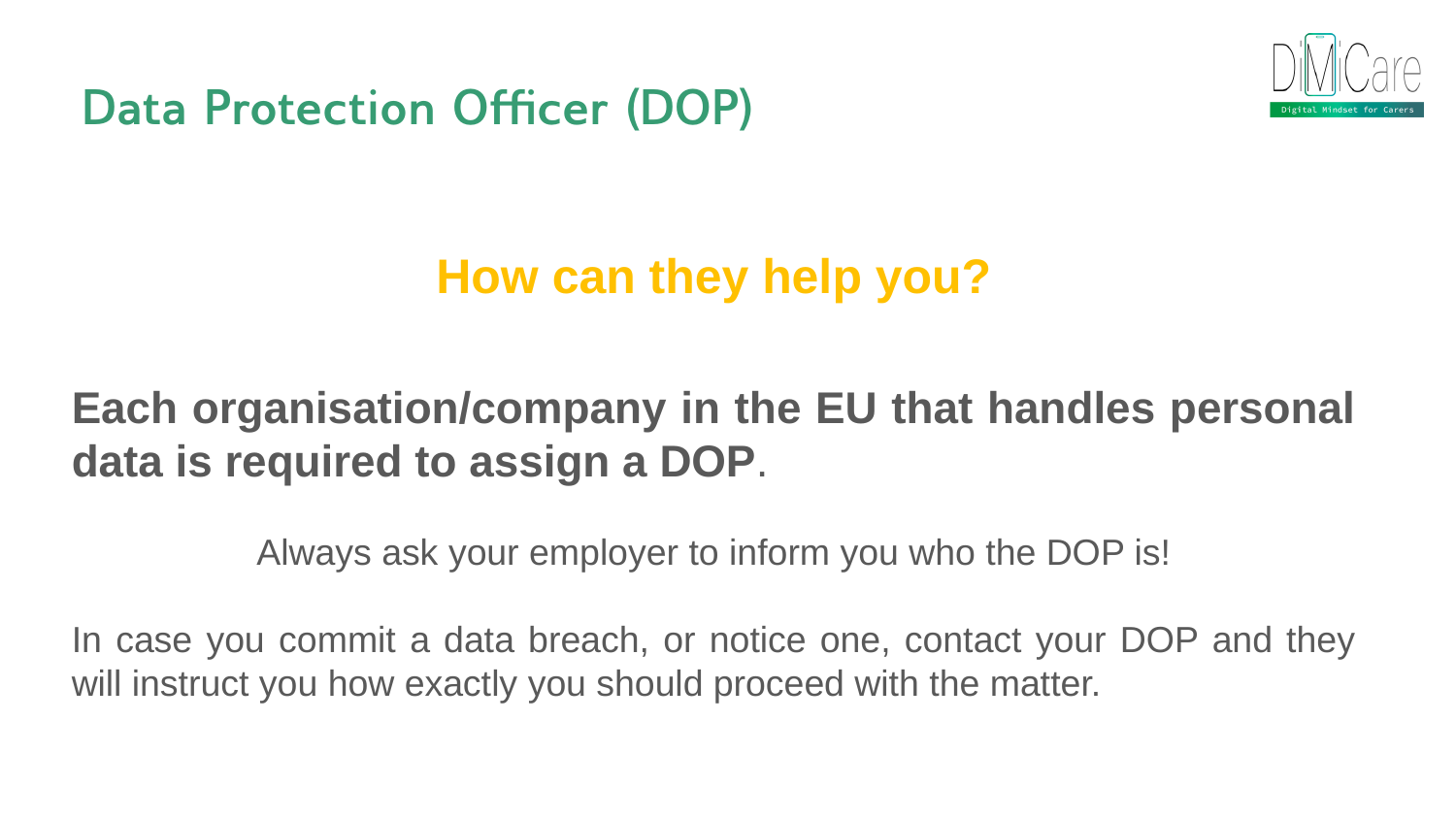

Data Protection Officer (DOP)
How can they help you?
Each organisation/company in the EU that handles personal data is required to assign a DOP.

Always ask your employer to inform you who the DOP is!

In case you commit a data breach, or notice one, contact your DOP and they will instruct you how exactly you should proceed with the matter.